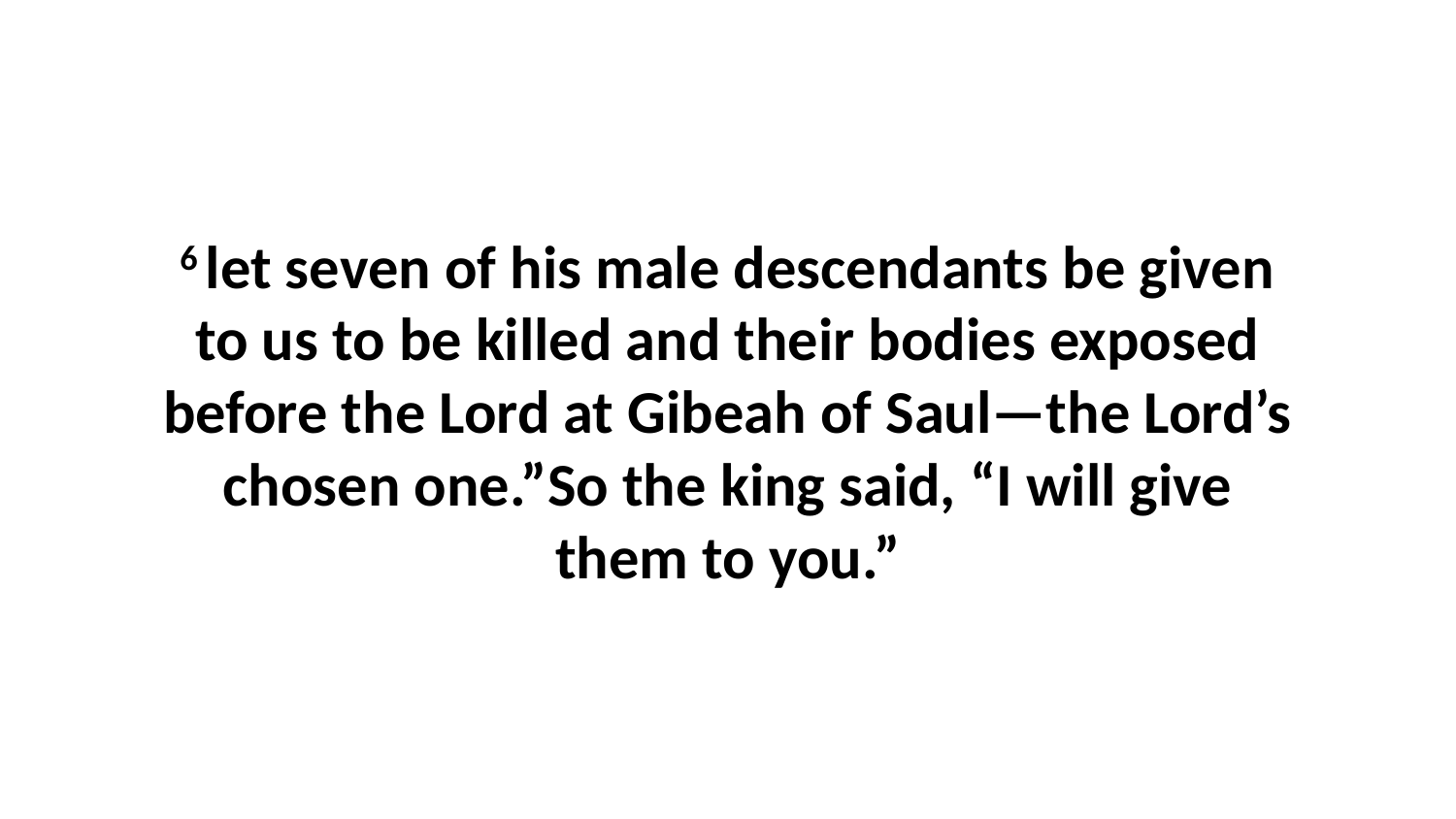

6 let seven of his male descendants be given to us to be killed and their bodies exposed before the Lord at Gibeah of Saul—the Lord’s chosen one.”So the king said, “I will give them to you.”